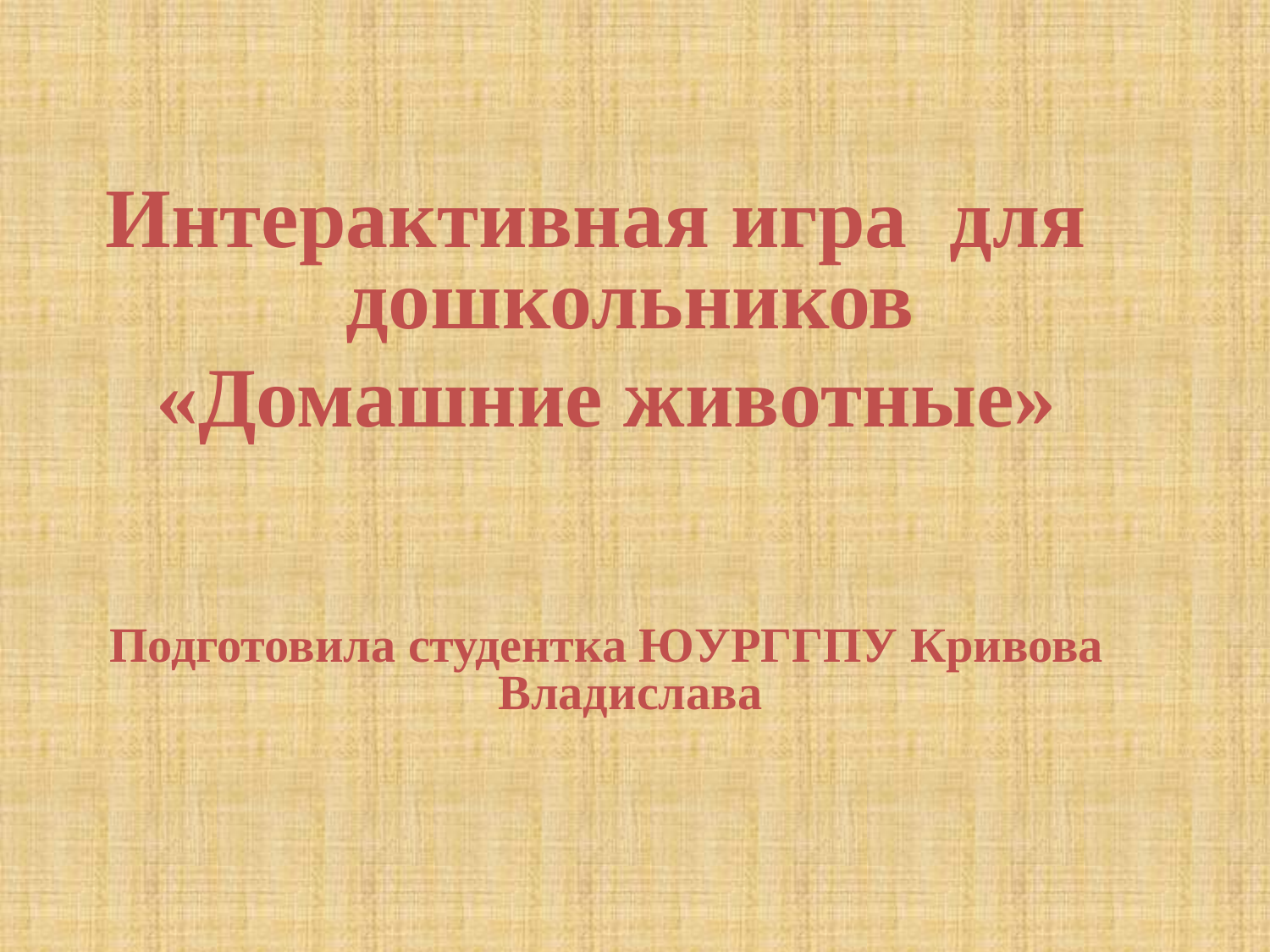

Интерактивная игра  для  дошкольников
«Домашние животные»

Подготовила студентка ЮУРГГПУ Кривова Владислава
#